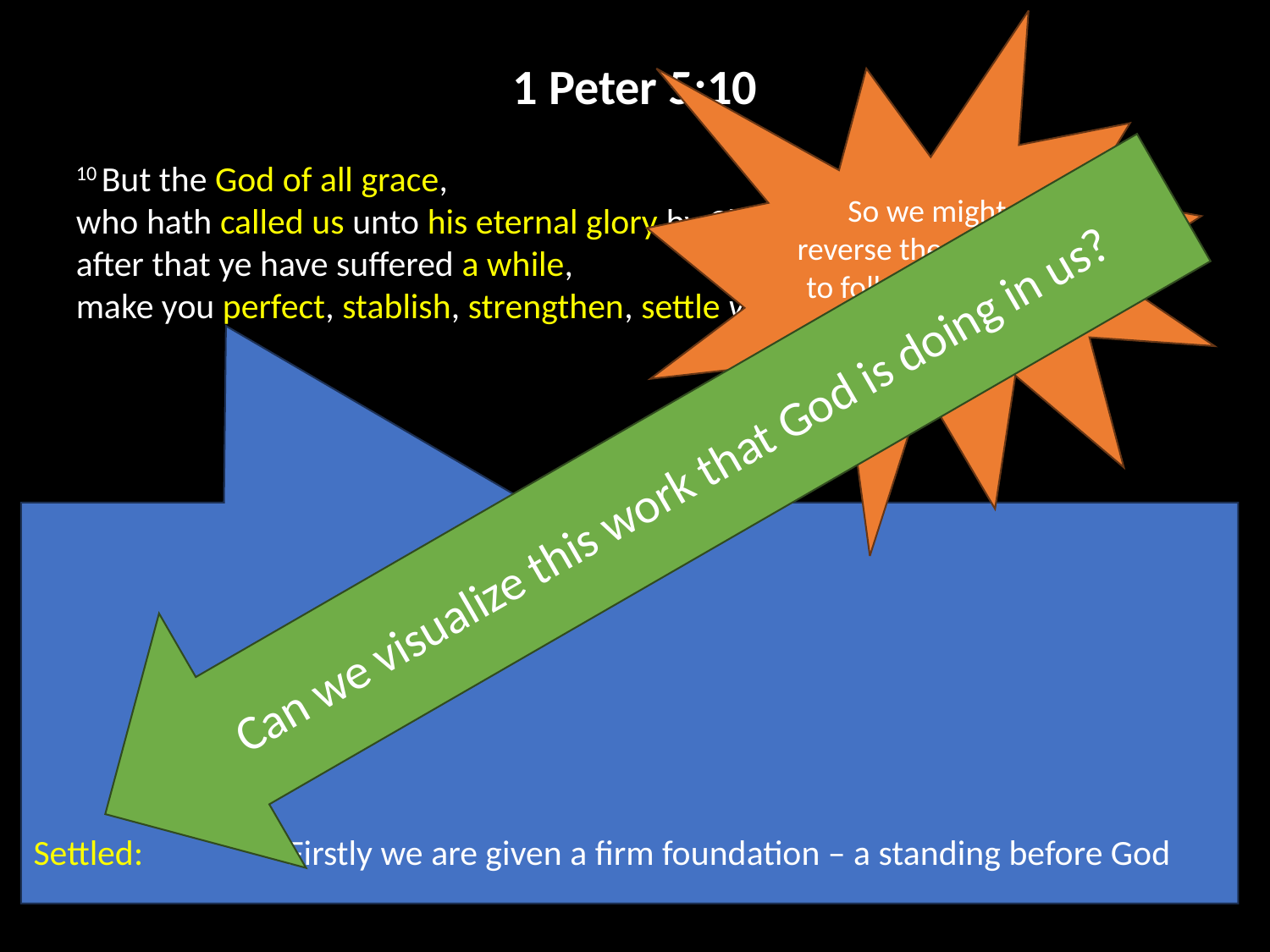

So we might
reverse these words
to follow how they work in practice
1 Peter 5:10

10 But the God of all grace,
who hath called us unto his eternal glory by Christ Jesus,
after that ye have suffered a while,
make you perfect, stablish, strengthen, settle you.

Can we visualize this work that God is doing in us?

Settled: 		Firstly we are given a firm foundation – a standing before God